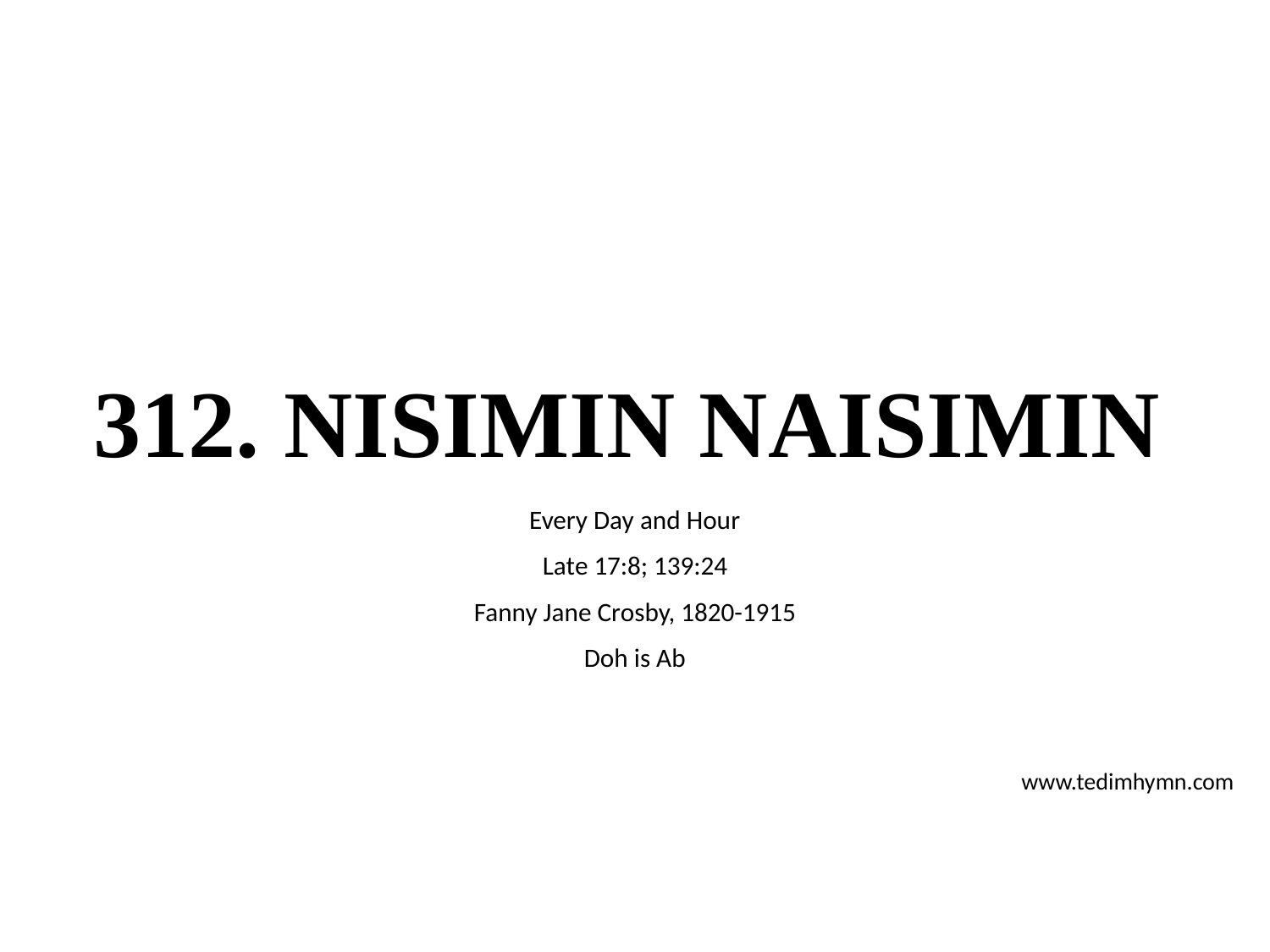

# 312. NISIMIN NAISIMIN
Every Day and Hour
Late 17:8; 139:24
Fanny Jane Crosby, 1820-1915
Doh is Ab
www.tedimhymn.com